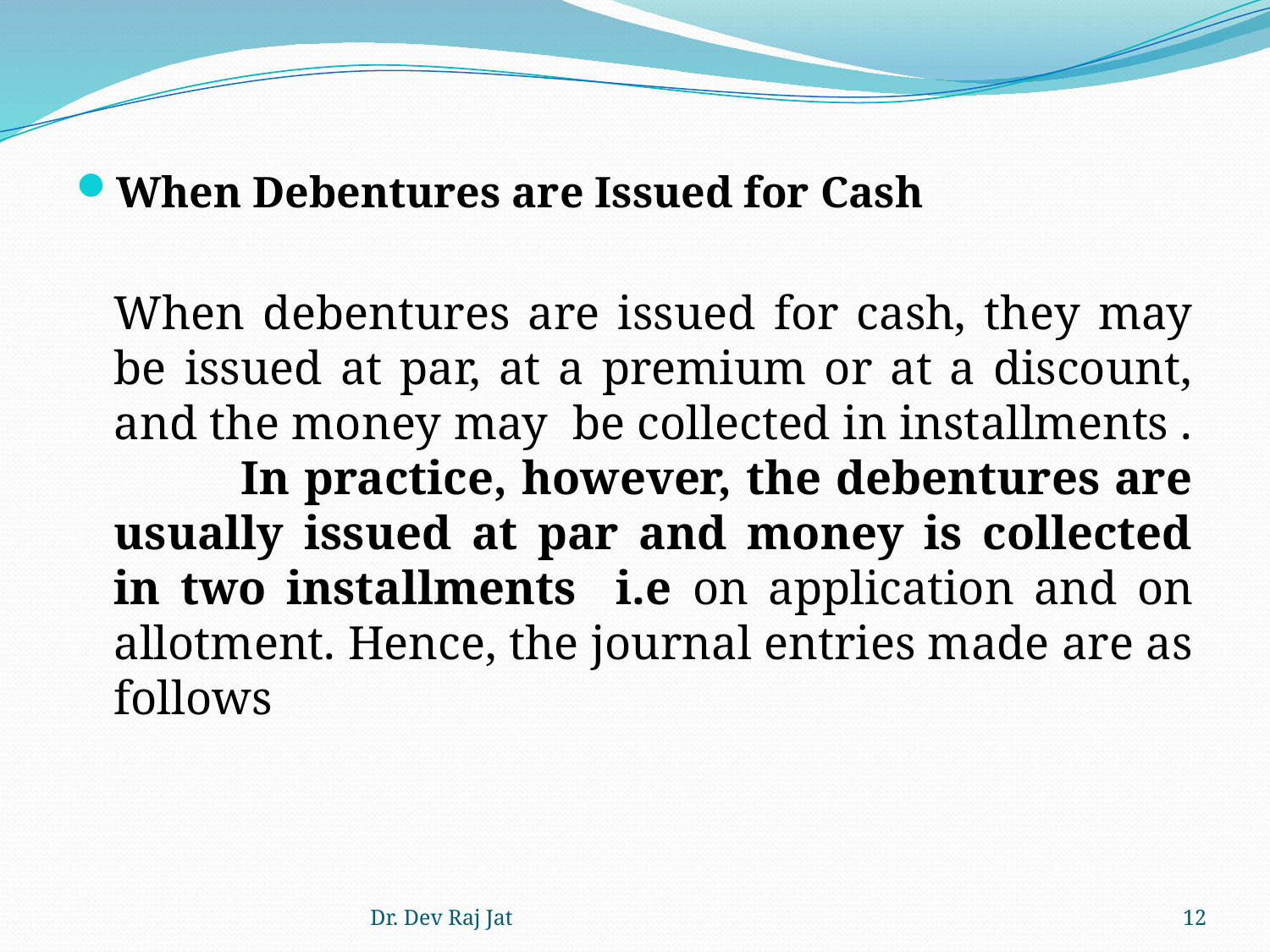

#
When Debentures are Issued for Cash

	When debentures are issued for cash, they may be issued at par, at a premium or at a discount, and the money may  be collected in installments .	In practice, however, the debentures are usually issued at par and money is collected in two installments  i.e on application and on allotment. Hence, the journal entries made are as follows
Dr. Dev Raj Jat
12